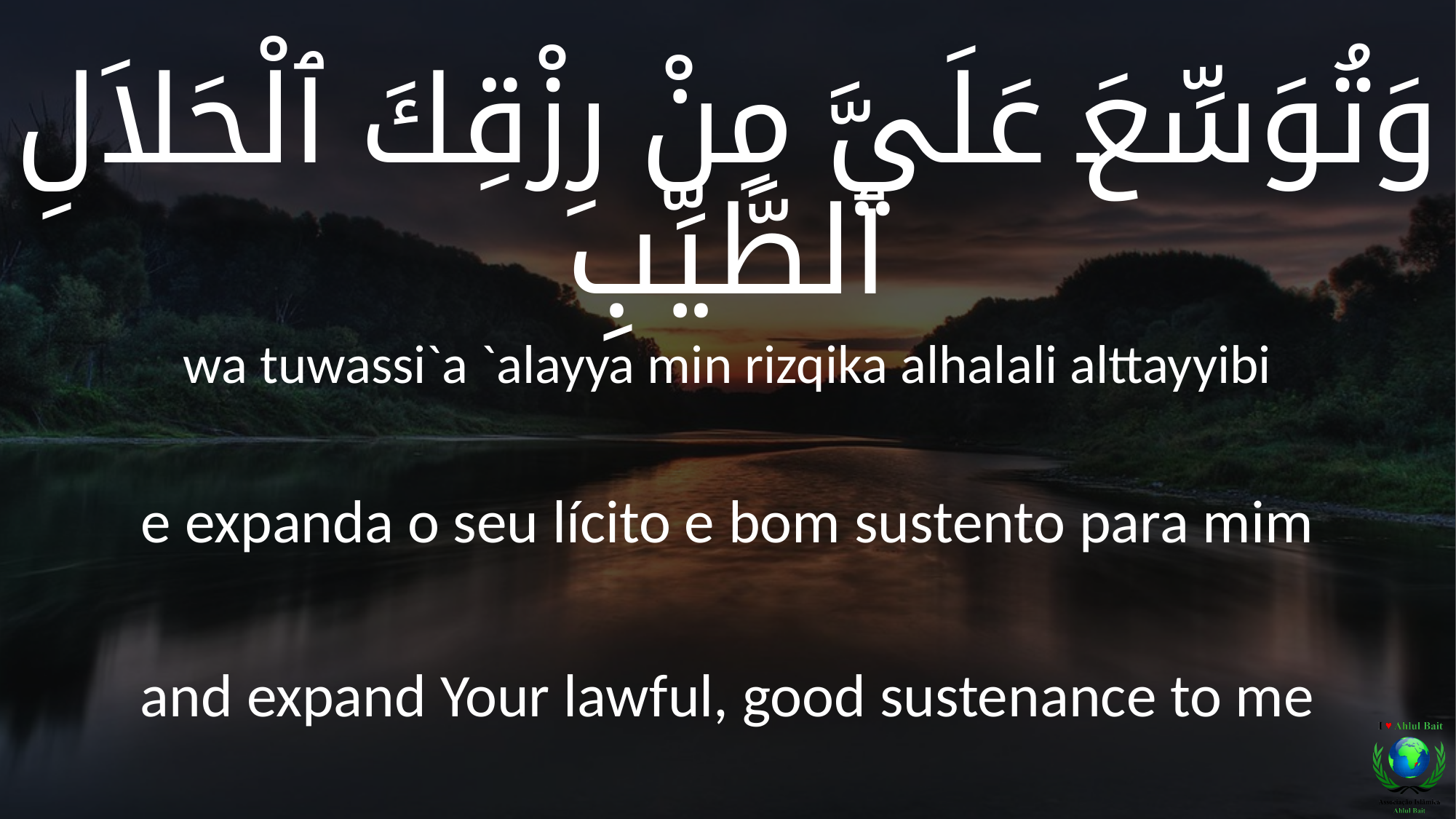

وَتُوَسِّعَ عَلَيَّ مِنْ رِزْقِكَ ٱلْحَلاَلِ ٱلطَّيِّبِ
wa tuwassi`a `alayya min rizqika alhalali alttayyibi
e expanda o seu lícito e bom sustento para mim
and expand Your lawful, good sustenance to me